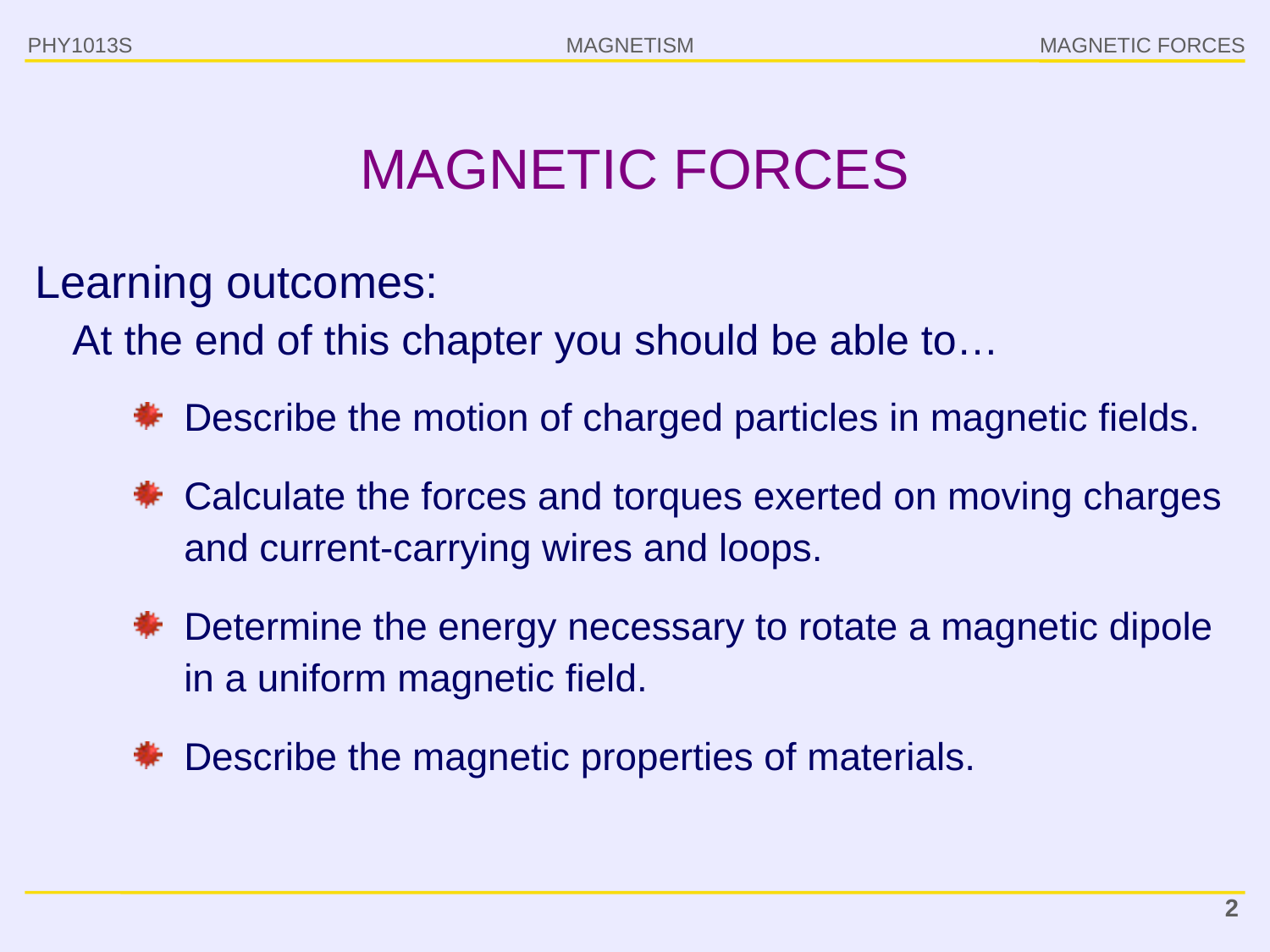

PHY1013S
MAGNETIC FORCES
# MAGNETIC FORCES
Learning outcomes:
At the end of this chapter you should be able to…
Describe the motion of charged particles in magnetic fields.

Calculate the forces and torques exerted on moving charges and current-carrying wires and loops.

Determine the energy necessary to rotate a magnetic dipole in a uniform magnetic field.

Describe the magnetic properties of materials.
2